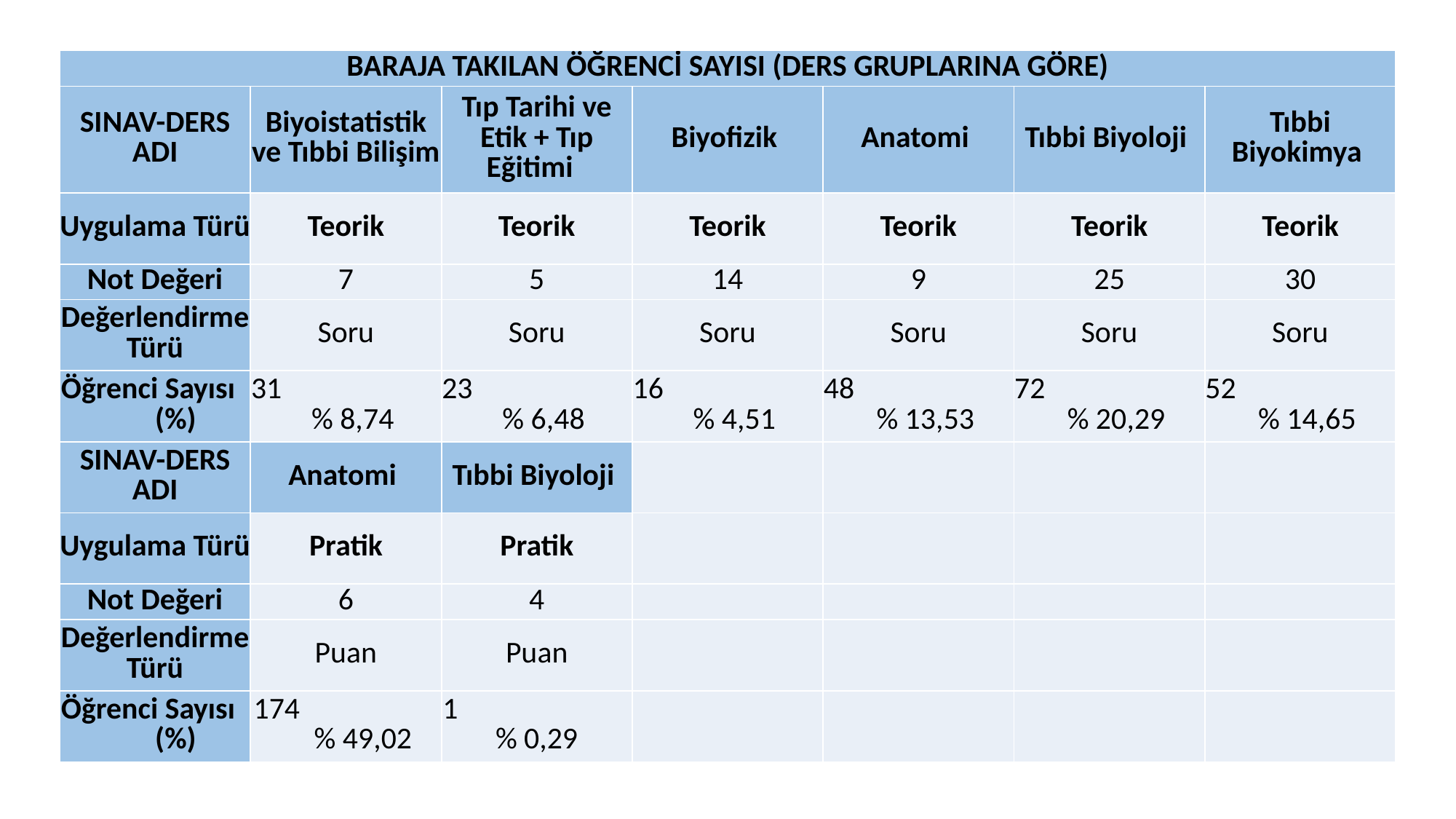

| BARAJA TAKILAN ÖĞRENCİ SAYISI (DERS GRUPLARINA GÖRE) |  |  |  |  |  |  |
| --- | --- | --- | --- | --- | --- | --- |
| SINAV-DERS ADI | Biyoistatistik ve Tıbbi Bilişim | Tıp Tarihi ve Etik + Tıp Eğitimi | Biyofizik | Anatomi | Tıbbi Biyoloji | Tıbbi Biyokimya |
| Uygulama Türü | Teorik | Teorik | Teorik | Teorik | Teorik | Teorik |
| Not Değeri | 7 | 5 | 14 | 9 | 25 | 30 |
| Değerlendirme Türü | Soru | Soru | Soru | Soru | Soru | Soru |
| Öğrenci Sayısı (%) | 31 % 8,74 | 23 % 6,48 | 16 % 4,51 | 48 % 13,53 | 72 % 20,29 | 52 % 14,65 |
| SINAV-DERS ADI | Anatomi | Tıbbi Biyoloji |  |  |  |  |
| Uygulama Türü | Pratik | Pratik |  |  |  |  |
| Not Değeri | 6 | 4 |  |  |  |  |
| Değerlendirme Türü | Puan | Puan |  |  |  |  |
| Öğrenci Sayısı (%) | 174 % 49,02 | 1 % 0,29 |  |  |  |  |